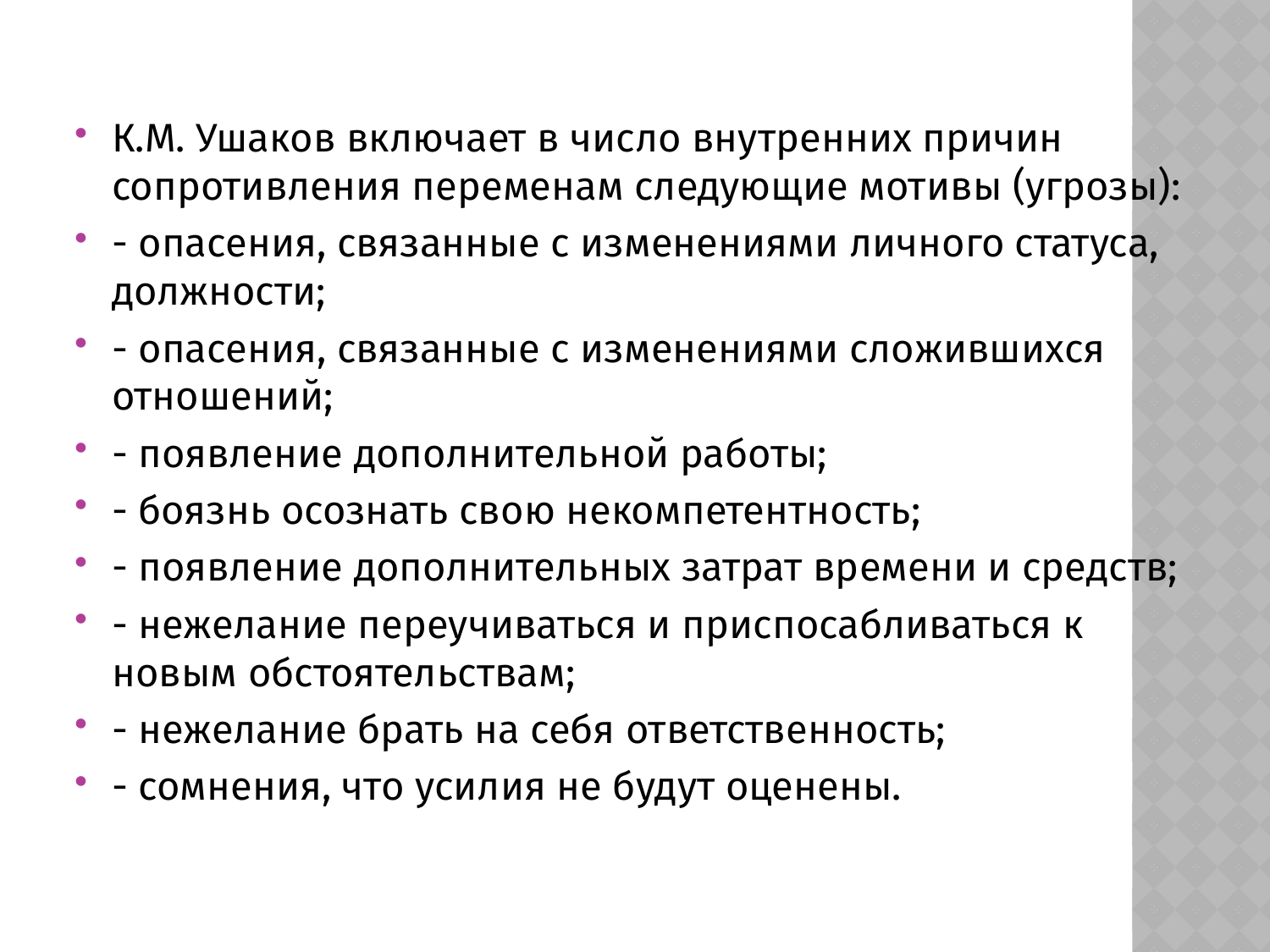

К.М. Ушаков включает в число внутренних причин сопротивления переменам следующие мотивы (угрозы):
- опасения, связанные с изменениями личного статуса, должности;
- опасения, связанные с изменениями сложившихся отношений;
- появление дополнительной работы;
- боязнь осознать свою некомпетентность;
- появление дополнительных затрат времени и средств;
- нежелание переучиваться и приспосабливаться к новым обстоятельствам;
- нежелание брать на себя ответственность;
- сомнения, что усилия не будут оценены.